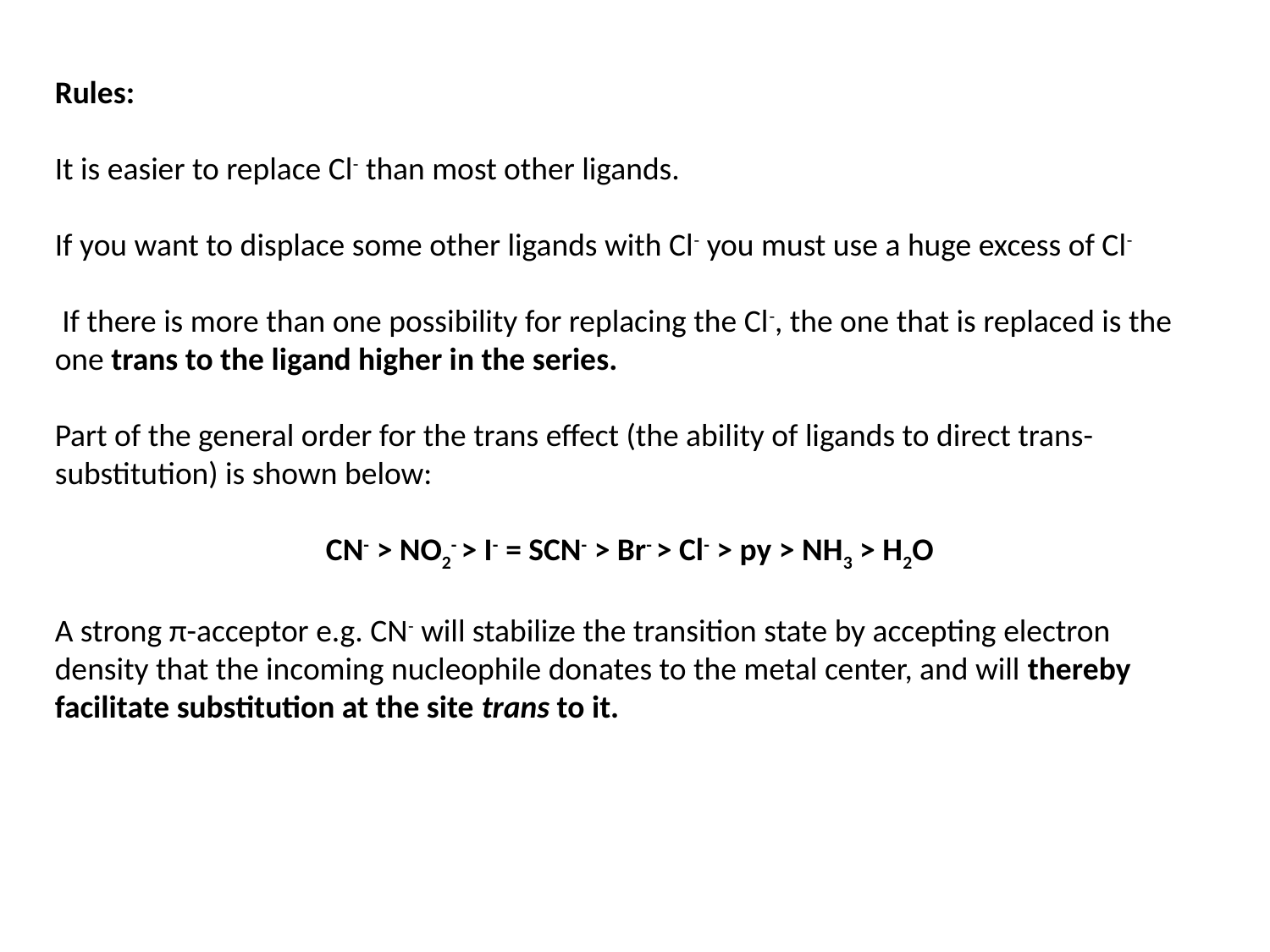

Rules:

It is easier to replace Cl- than most other ligands.

If you want to displace some other ligands with Cl- you must use a huge excess of Cl-

 If there is more than one possibility for replacing the Cl-, the one that is replaced is the one trans to the ligand higher in the series.

Part of the general order for the trans effect (the ability of ligands to direct trans-substitution) is shown below:

CN- > NO2- > I- = SCN- > Br- > Cl- > py > NH3 > H2O

A strong π-acceptor e.g. CN- will stabilize the transition state by accepting electron density that the incoming nucleophile donates to the metal center, and will thereby facilitate substitution at the site trans to it.